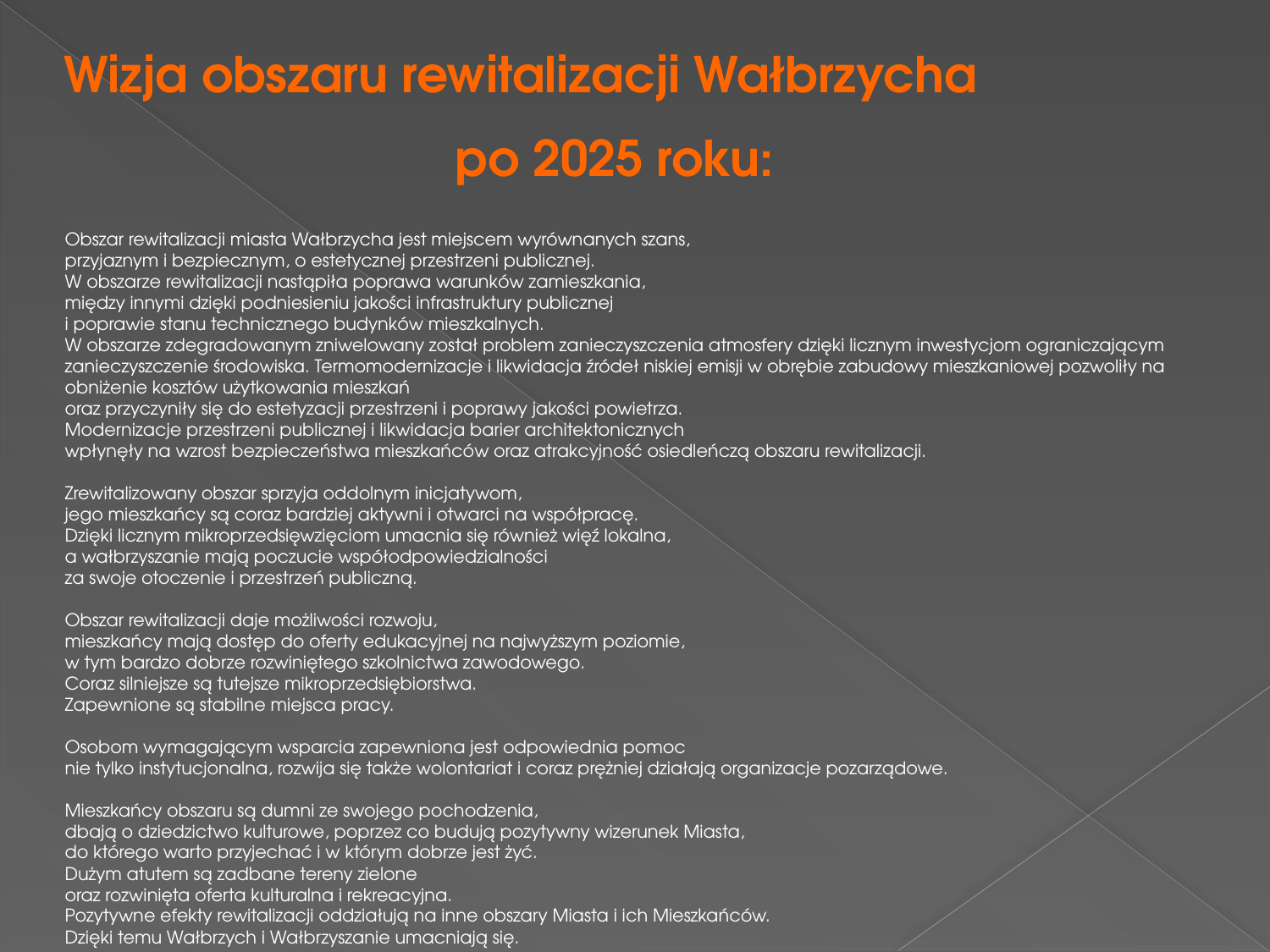

Wizja obszaru rewitalizacji Wałbrzycha
po 2025 roku:

Obszar rewitalizacji miasta Wałbrzycha jest miejscem wyrównanych szans,
przyjaznym i bezpiecznym, o estetycznej przestrzeni publicznej.
W obszarze rewitalizacji nastąpiła poprawa warunków zamieszkania,
między innymi dzięki podniesieniu jakości infrastruktury publicznej
i poprawie stanu technicznego budynków mieszkalnych.
W obszarze zdegradowanym zniwelowany został problem zanieczyszczenia atmosfery dzięki licznym inwestycjom ograniczającym zanieczyszczenie środowiska. Termomodernizacje i likwidacja źródeł niskiej emisji w obrębie zabudowy mieszkaniowej pozwoliły na obniżenie kosztów użytkowania mieszkań
oraz przyczyniły się do estetyzacji przestrzeni i poprawy jakości powietrza.
Modernizacje przestrzeni publicznej i likwidacja barier architektonicznych
wpłynęły na wzrost bezpieczeństwa mieszkańców oraz atrakcyjność osiedleńczą obszaru rewitalizacji.

Zrewitalizowany obszar sprzyja oddolnym inicjatywom,
jego mieszkańcy są coraz bardziej aktywni i otwarci na współpracę.
Dzięki licznym mikroprzedsięwzięciom umacnia się również więź lokalna,
a wałbrzyszanie mają poczucie współodpowiedzialności
za swoje otoczenie i przestrzeń publiczną.

Obszar rewitalizacji daje możliwości rozwoju,
mieszkańcy mają dostęp do oferty edukacyjnej na najwyższym poziomie,
w tym bardzo dobrze rozwiniętego szkolnictwa zawodowego.
Coraz silniejsze są tutejsze mikroprzedsiębiorstwa.
Zapewnione są stabilne miejsca pracy.

Osobom wymagającym wsparcia zapewniona jest odpowiednia pomoc
nie tylko instytucjonalna, rozwija się także wolontariat i coraz prężniej działają organizacje pozarządowe.

Mieszkańcy obszaru są dumni ze swojego pochodzenia,
dbają o dziedzictwo kulturowe, poprzez co budują pozytywny wizerunek Miasta,
do którego warto przyjechać i w którym dobrze jest żyć.
Dużym atutem są zadbane tereny zielone
oraz rozwinięta oferta kulturalna i rekreacyjna.
Pozytywne efekty rewitalizacji oddziałują na inne obszary Miasta i ich Mieszkańców.
Dzięki temu Wałbrzych i Wałbrzyszanie umacniają się.